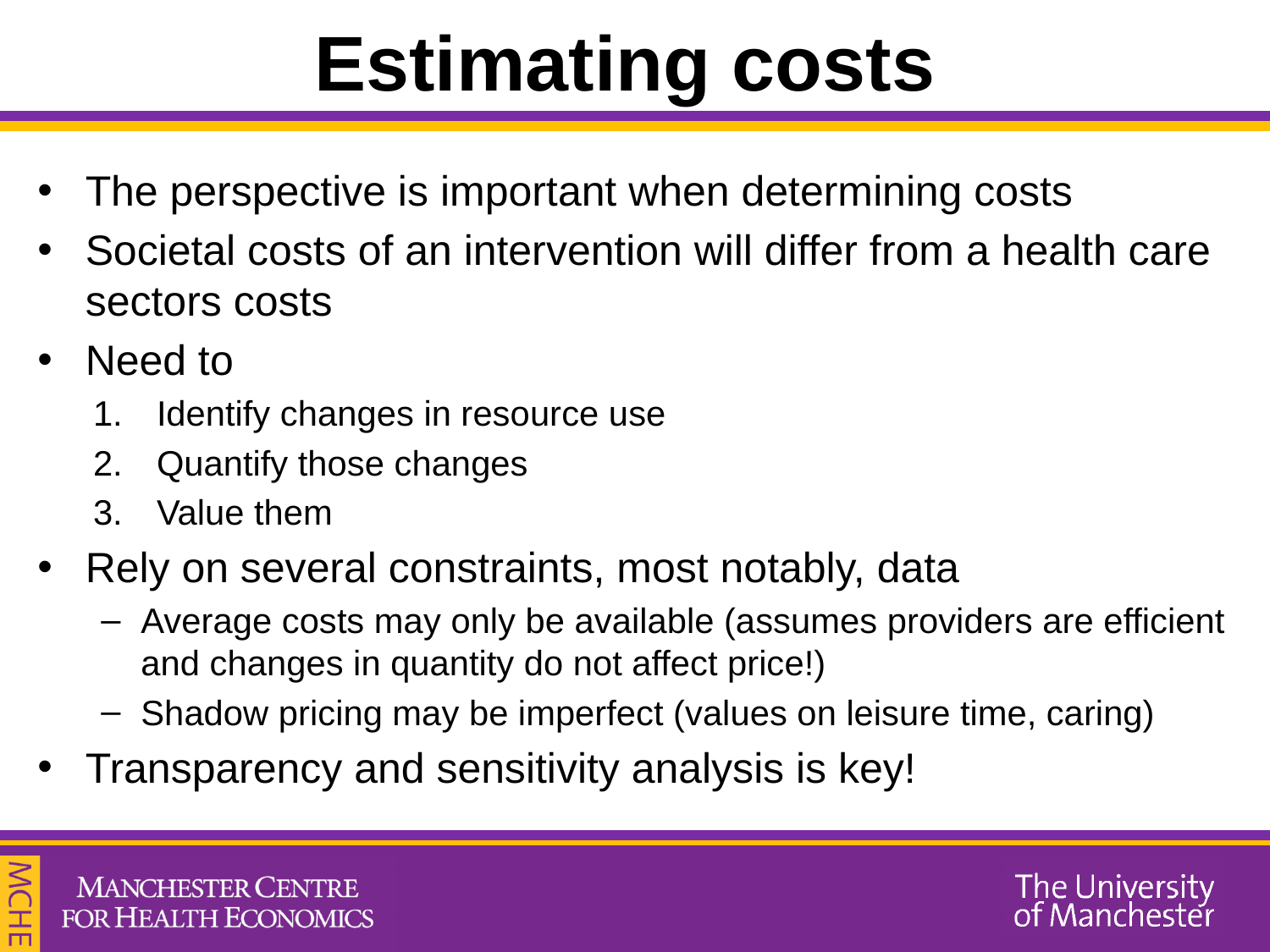

# Estimating costs
The perspective is important when determining costs
Societal costs of an intervention will differ from a health care sectors costs
Need to
Identify changes in resource use
Quantify those changes
Value them
Rely on several constraints, most notably, data
Average costs may only be available (assumes providers are efficient and changes in quantity do not affect price!)
Shadow pricing may be imperfect (values on leisure time, caring)
Transparency and sensitivity analysis is key!